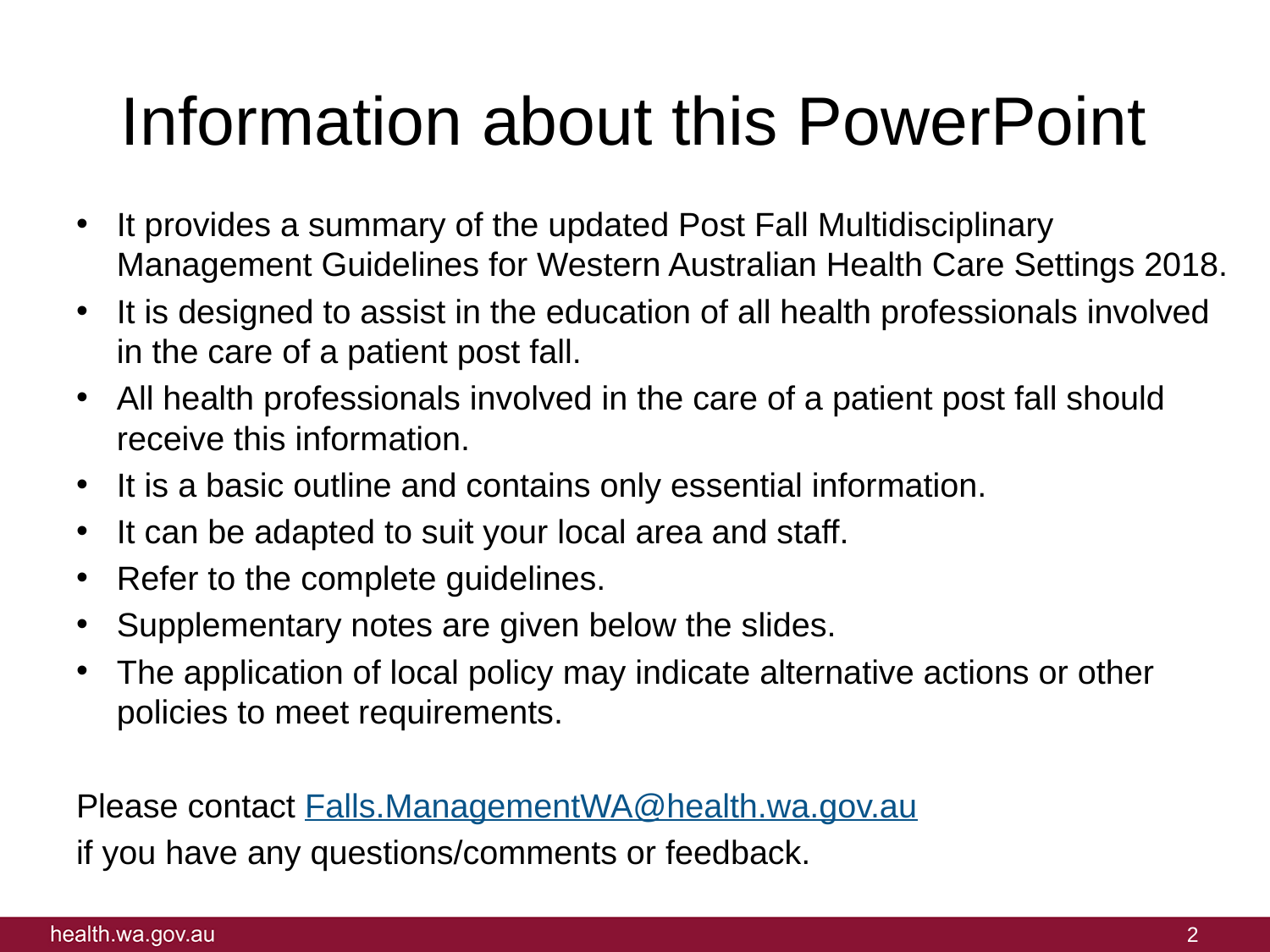

# Information about this PowerPoint
It provides a summary of the updated Post Fall Multidisciplinary Management Guidelines for Western Australian Health Care Settings 2018.
It is designed to assist in the education of all health professionals involved in the care of a patient post fall.
All health professionals involved in the care of a patient post fall should receive this information.
It is a basic outline and contains only essential information.
It can be adapted to suit your local area and staff.
Refer to the complete guidelines.
Supplementary notes are given below the slides.
The application of local policy may indicate alternative actions or other policies to meet requirements.

Please contact Falls.ManagementWA@health.wa.gov.au
if you have any questions/comments or feedback.
2